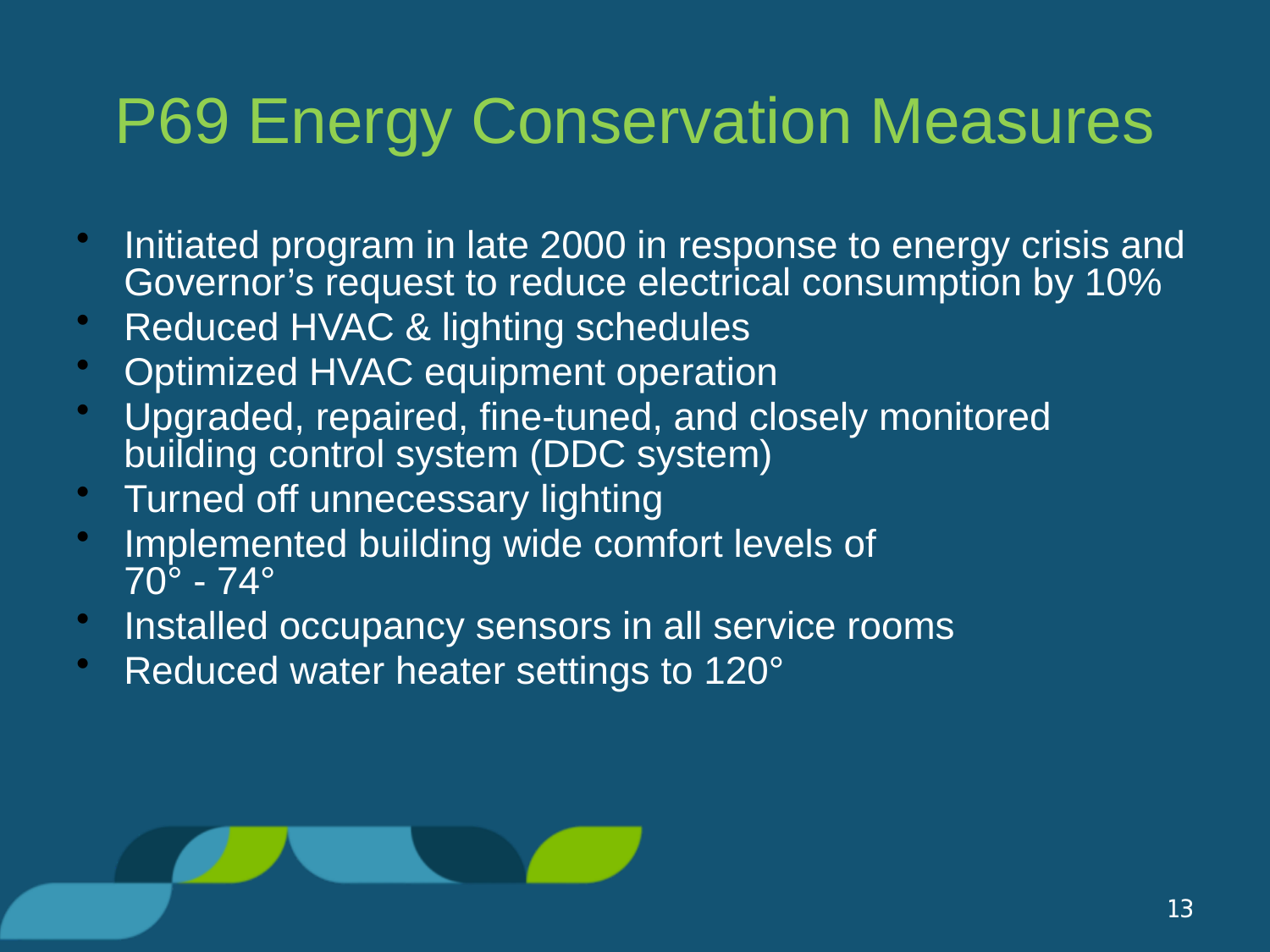

# P69 Energy Conservation Measures
Initiated program in late 2000 in response to energy crisis and Governor’s request to reduce electrical consumption by 10%
Reduced HVAC & lighting schedules
Optimized HVAC equipment operation
Upgraded, repaired, fine-tuned, and closely monitored building control system (DDC system)
Turned off unnecessary lighting
Implemented building wide comfort levels of
70° - 74°
Installed occupancy sensors in all service rooms
Reduced water heater settings to 120°
13